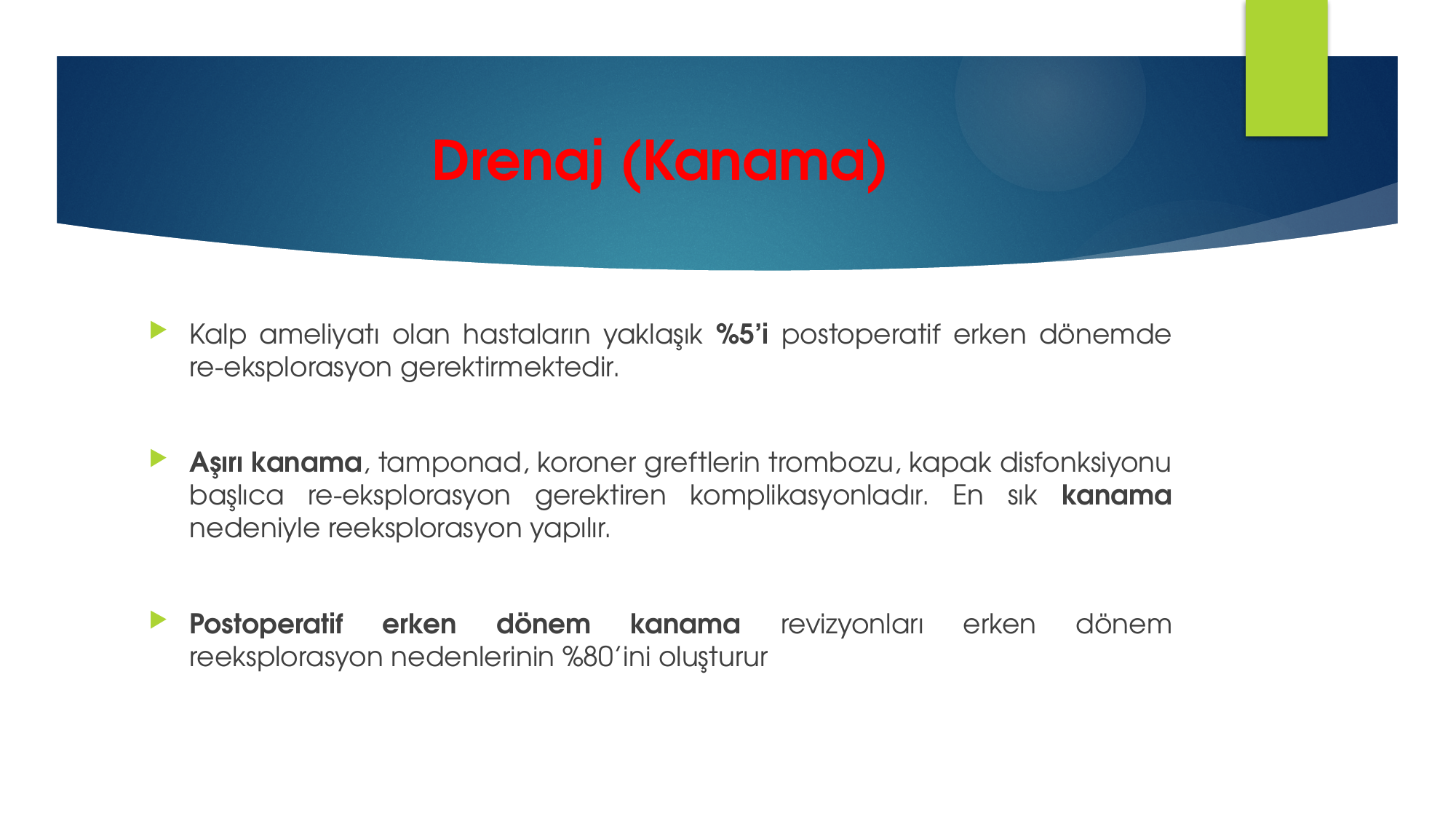

# Drenaj (Kanama)
Kalp ameliyatı olan hastaların yaklaşık %5’i postoperatif erken dönemde re-eksplorasyon gerektirmektedir.

Aşırı kanama, tamponad, koroner greftlerin trombozu, kapak disfonksiyonu başlıca re-eksplorasyon gerektiren komplikasyonladır. En sık kanama nedeniyle reeksplorasyon yapılır.

Postoperatif erken dönem kanama revizyonları erken dönem reeksplorasyon nedenlerinin %80’ini oluşturur